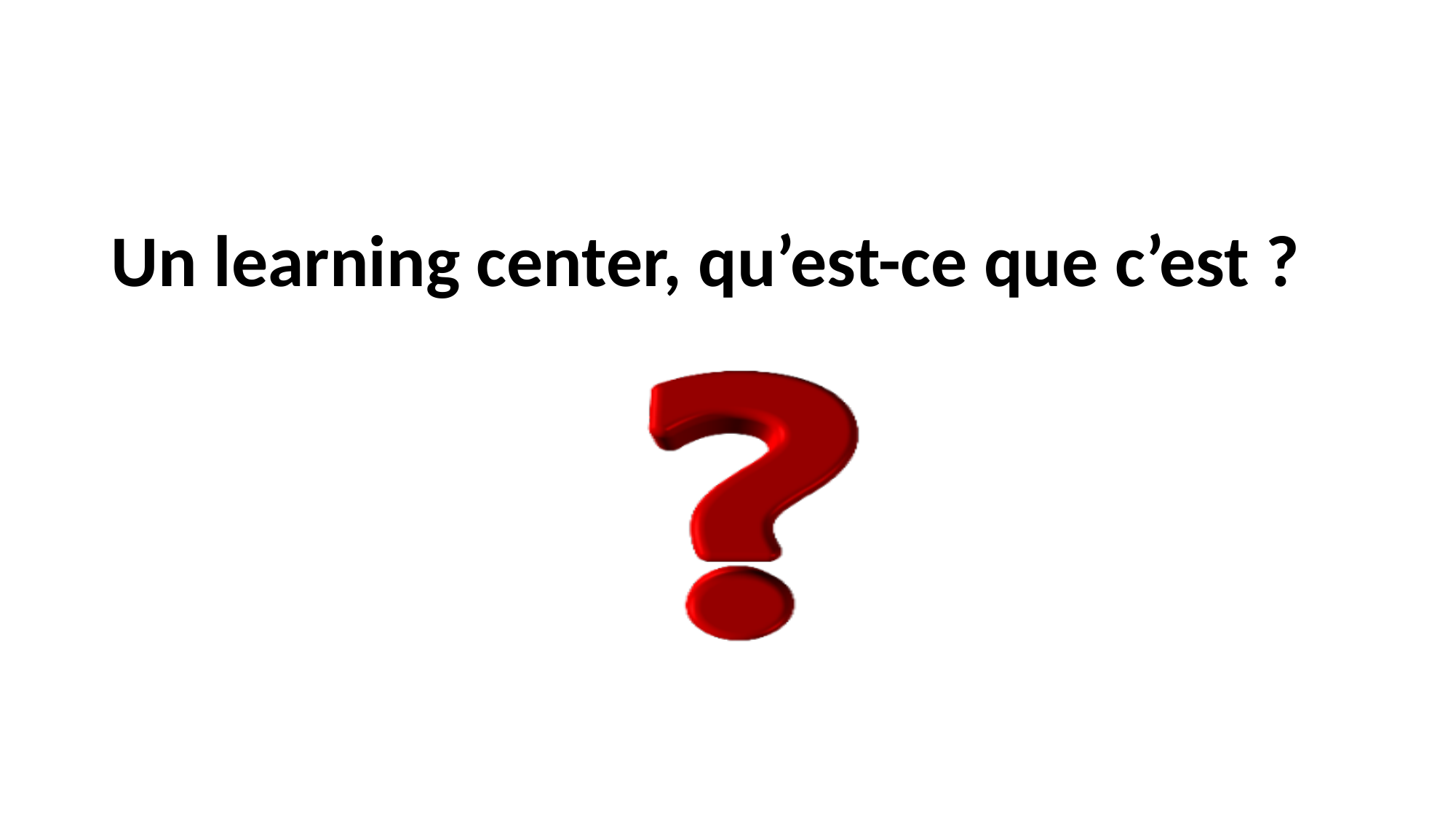

Un learning center, qu’est-ce que c’est ?